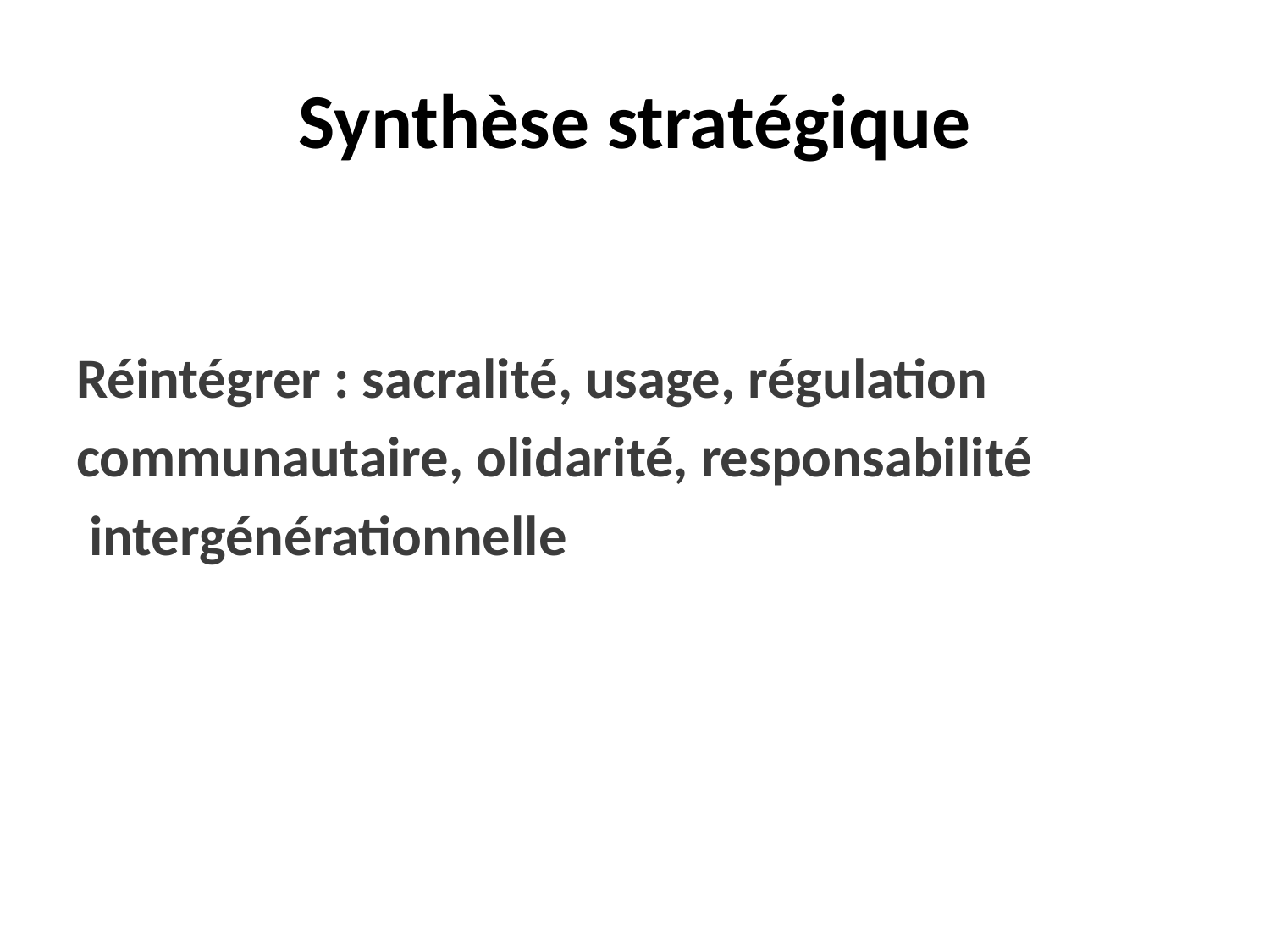

# Synthèse stratégique

Réintégrer : sacralité, usage, régulation
communautaire, olidarité, responsabilité
 intergénérationnelle